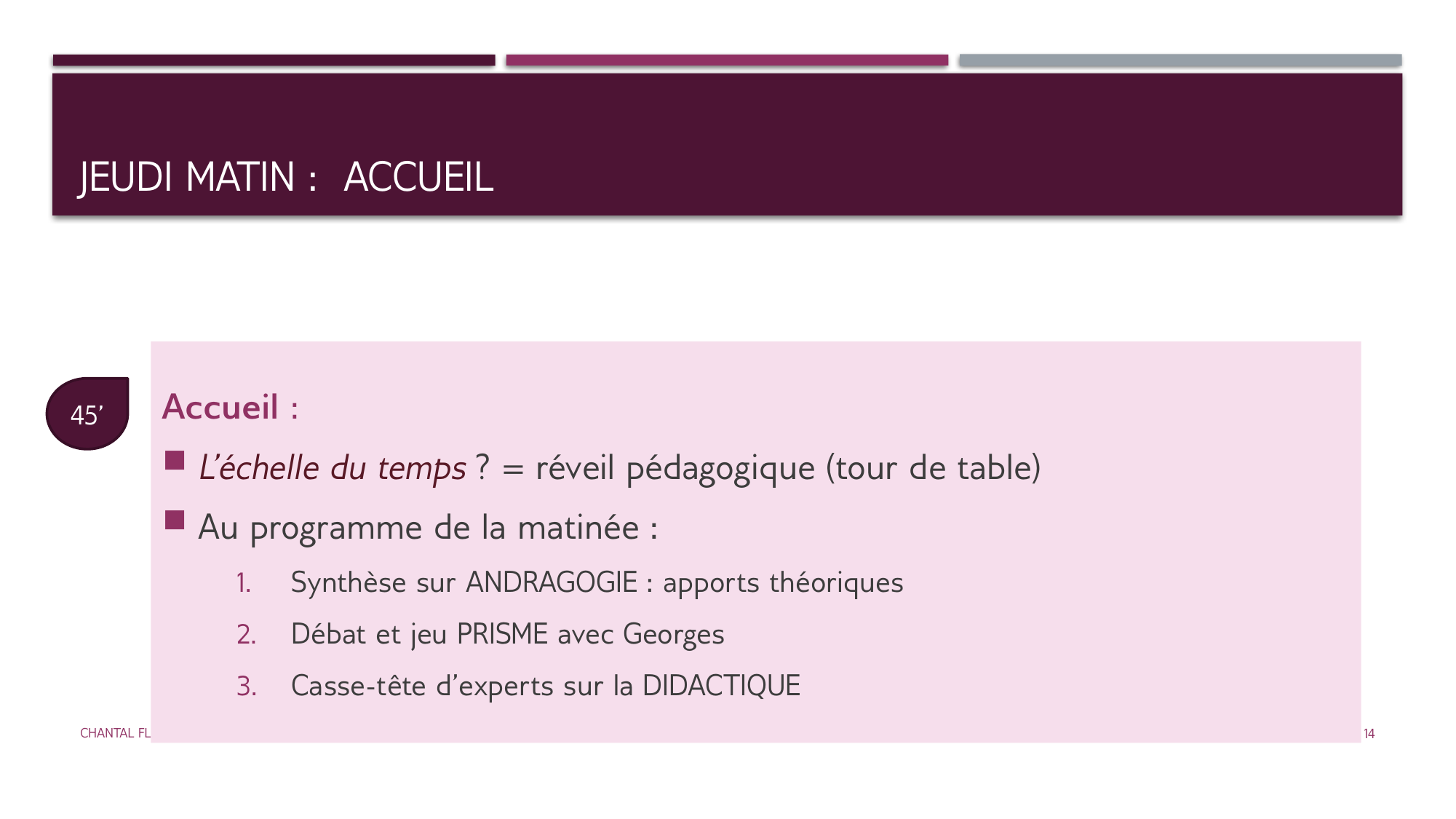

# Jeudi matin :  accueil
Accueil :
L’échelle du temps ? = réveil pédagogique (tour de table)
Au programme de la matinée :
Synthèse sur ANDRAGOGIE : apports théoriques
Débat et jeu PRISME avec Georges
Casse-tête d’experts sur la DIDACTIQUE
45’
Chantal Fleurot-Douiller
14